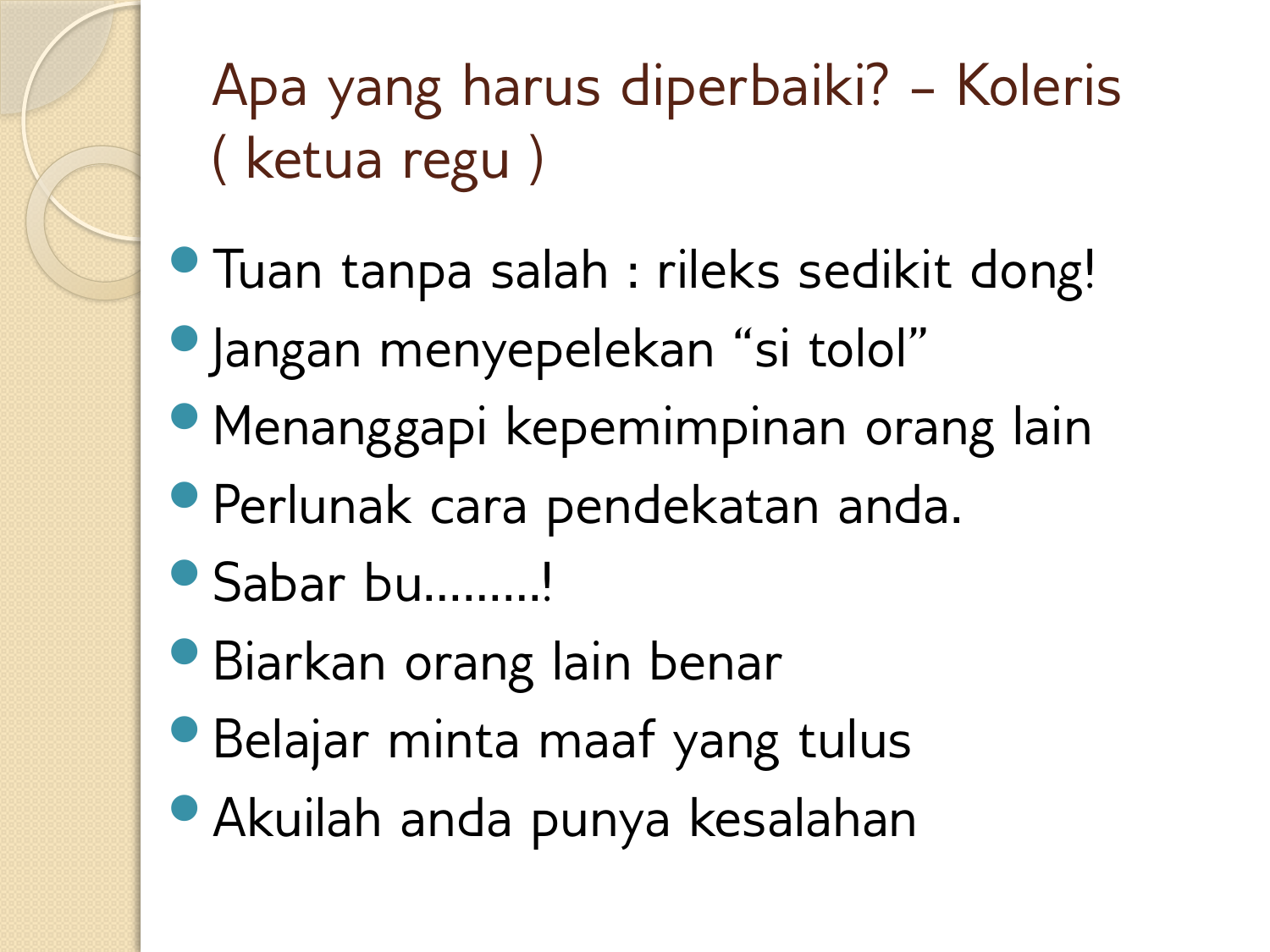

# Apa yang harus diperbaiki? – Koleris ( ketua regu )
Tuan tanpa salah : rileks sedikit dong!
Jangan menyepelekan “si tolol”
Menanggapi kepemimpinan orang lain
Perlunak cara pendekatan anda.
Sabar bu………!
Biarkan orang lain benar
Belajar minta maaf yang tulus
Akuilah anda punya kesalahan